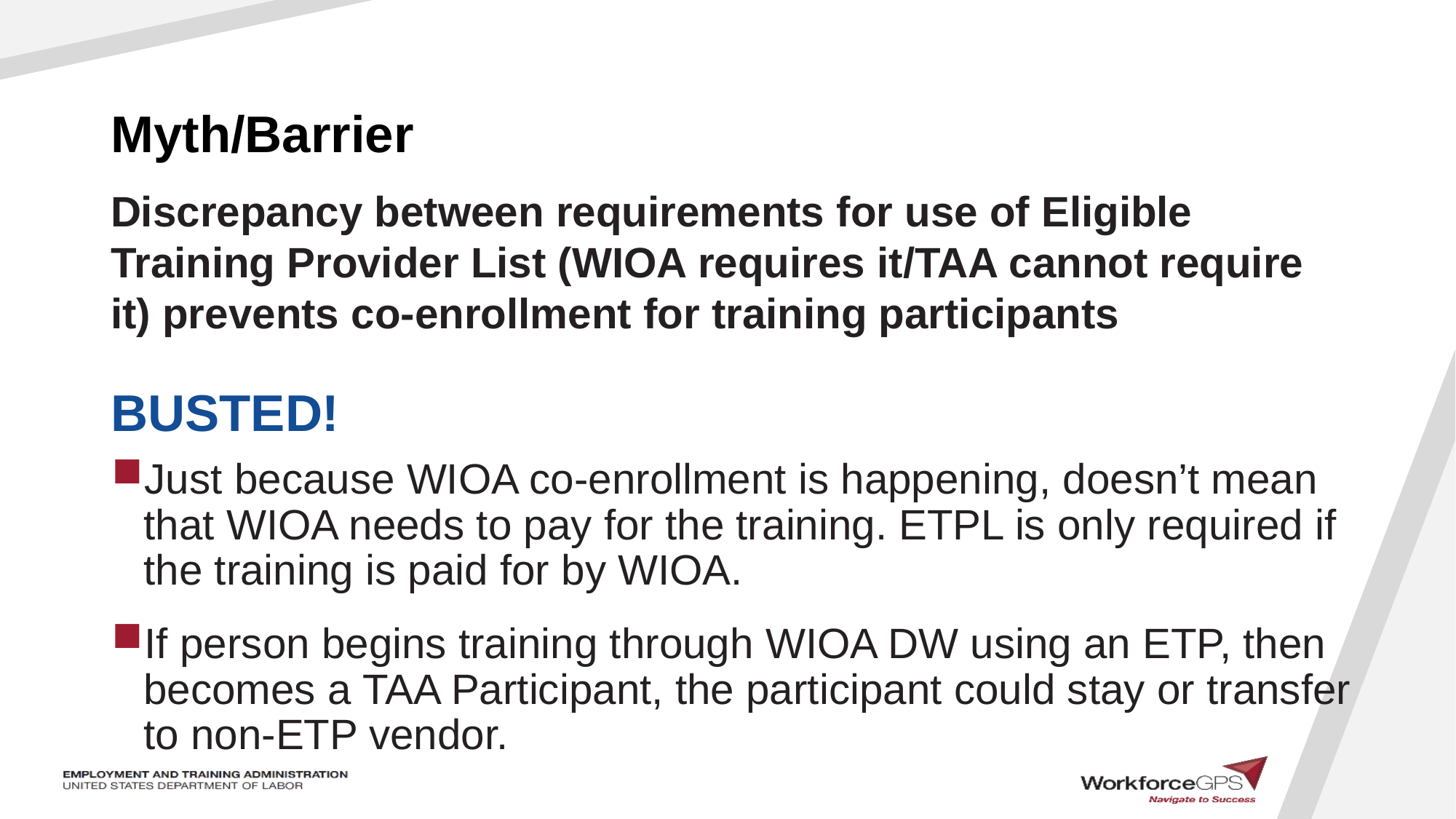

# Myth/Barrier
Discrepancy between requirements for use of Eligible Training Provider List (WIOA requires it/TAA cannot require it) prevents co-enrollment for training participants

BUSTED!

Just because WIOA co-enrollment is happening, doesn’t mean that WIOA needs to pay for the training. ETPL is only required if the training is paid for by WIOA.
If person begins training through WIOA DW using an ETP, then becomes a TAA Participant, the participant could stay or transfer to non-ETP vendor.